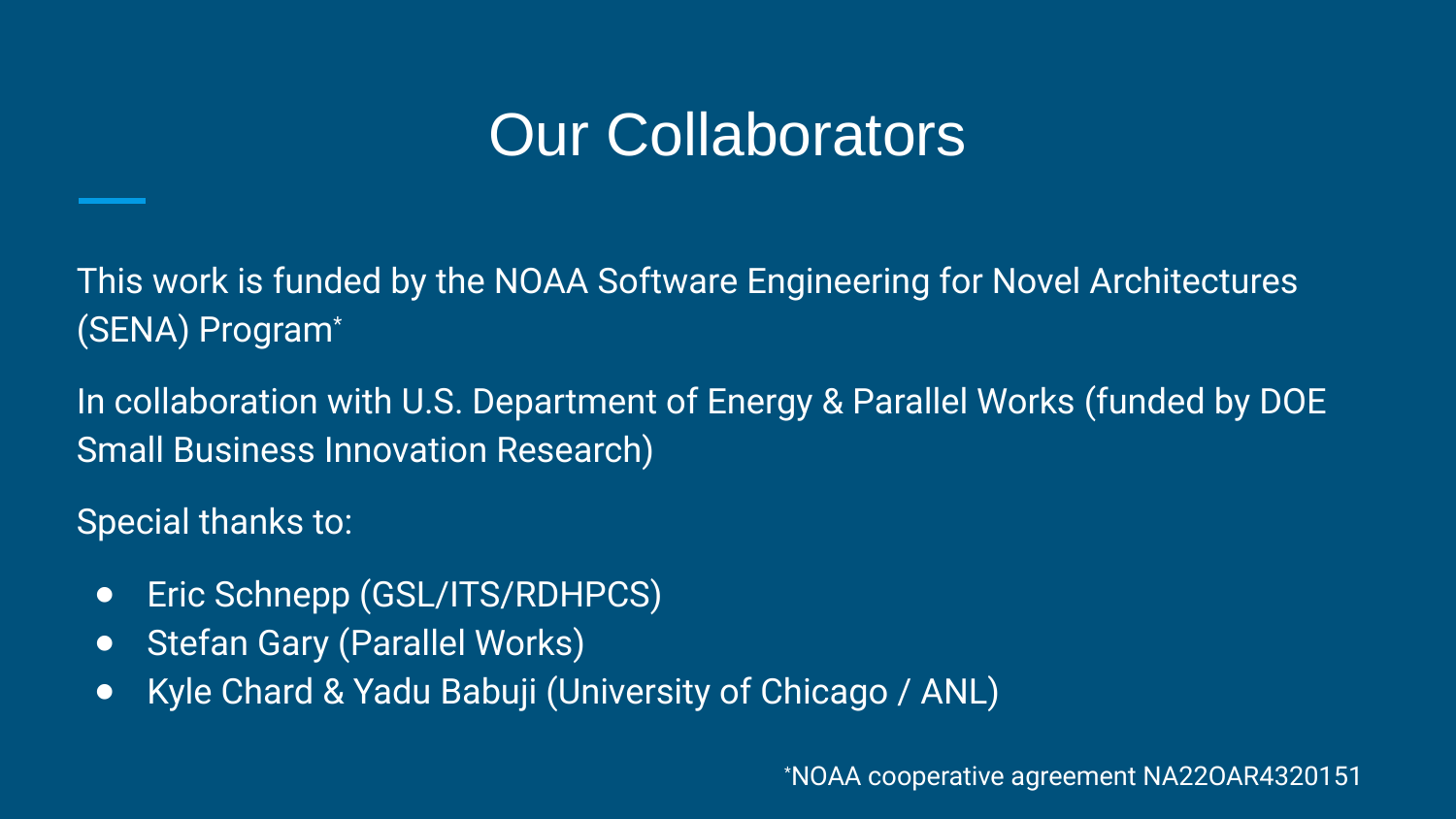

# Our Collaborators
This work is funded by the NOAA Software Engineering for Novel Architectures (SENA) Program*
In collaboration with U.S. Department of Energy & Parallel Works (funded by DOE Small Business Innovation Research)
Special thanks to:
Eric Schnepp (GSL/ITS/RDHPCS)
Stefan Gary (Parallel Works)
Kyle Chard & Yadu Babuji (University of Chicago / ANL)
*NOAA cooperative agreement NA22OAR4320151